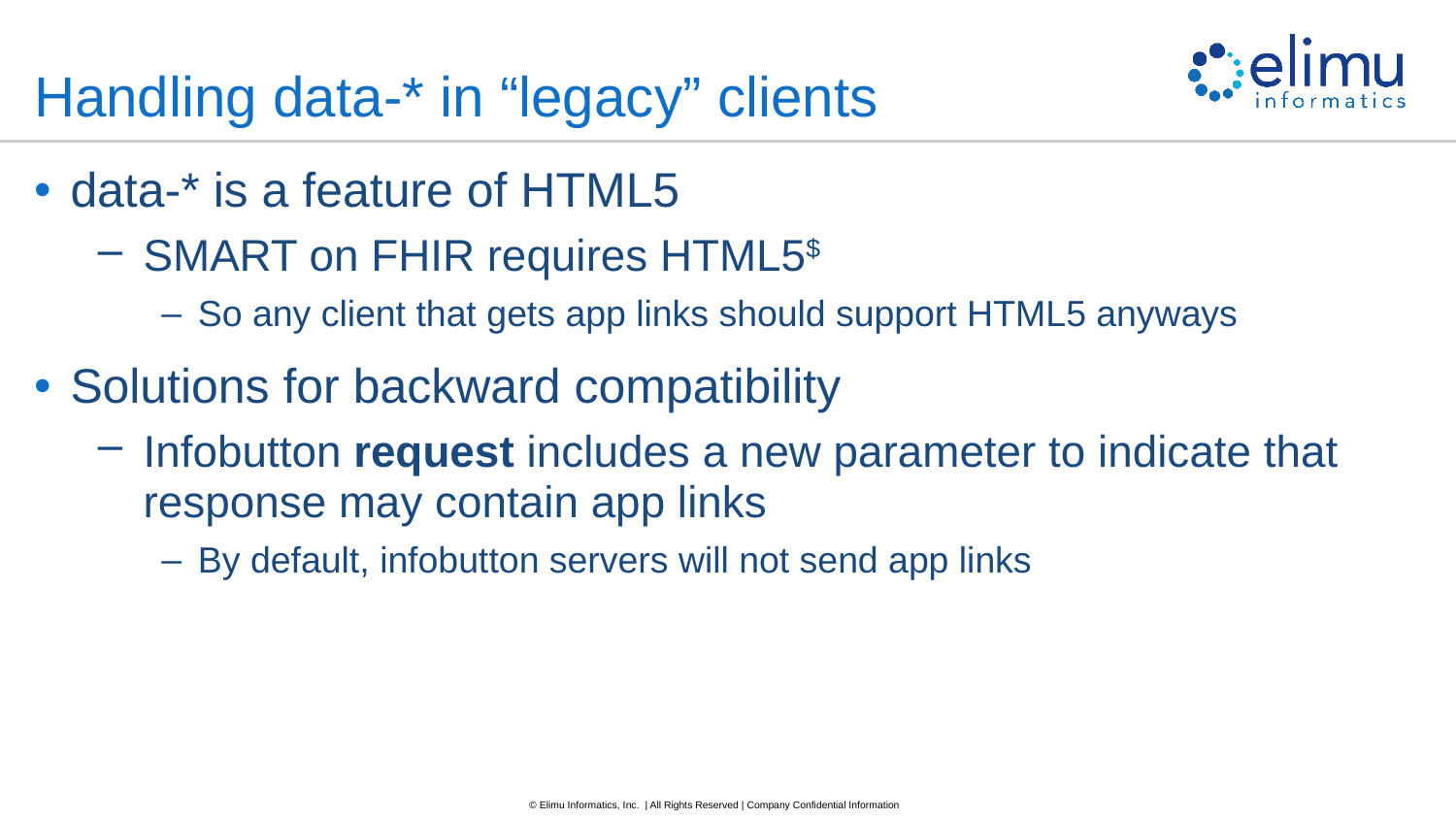

# Handling data-* in “legacy” clients
data-* is a feature of HTML5
SMART on FHIR requires HTML5$
So any client that gets app links should support HTML5 anyways
Solutions for backward compatibility
Infobutton request includes a new parameter to indicate that response may contain app links
By default, infobutton servers will not send app links